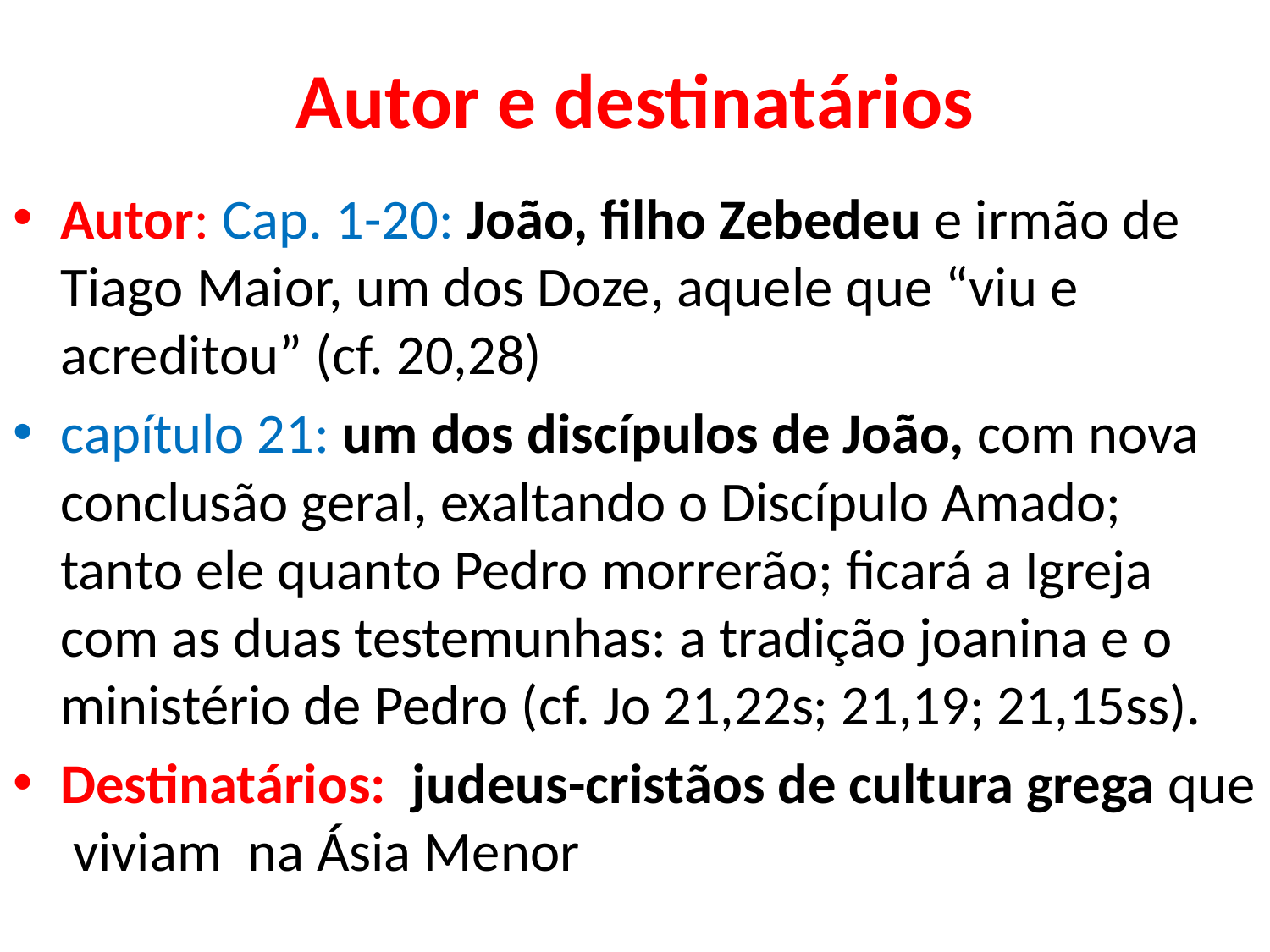

# Autor e destinatários
Autor: Cap. 1-20: João, filho Zebedeu e irmão de Tiago Maior, um dos Doze, aquele que “viu e acreditou” (cf. 20,28)
capítulo 21: um dos discípulos de João, com nova conclusão geral, exaltando o Discípulo Amado; tanto ele quanto Pedro morrerão; ficará a Igreja com as duas testemunhas: a tradição joanina e o ministério de Pedro (cf. Jo 21,22s; 21,19; 21,15ss).
Destinatários:  judeus-cristãos de cultura grega que  viviam  na Ásia Menor